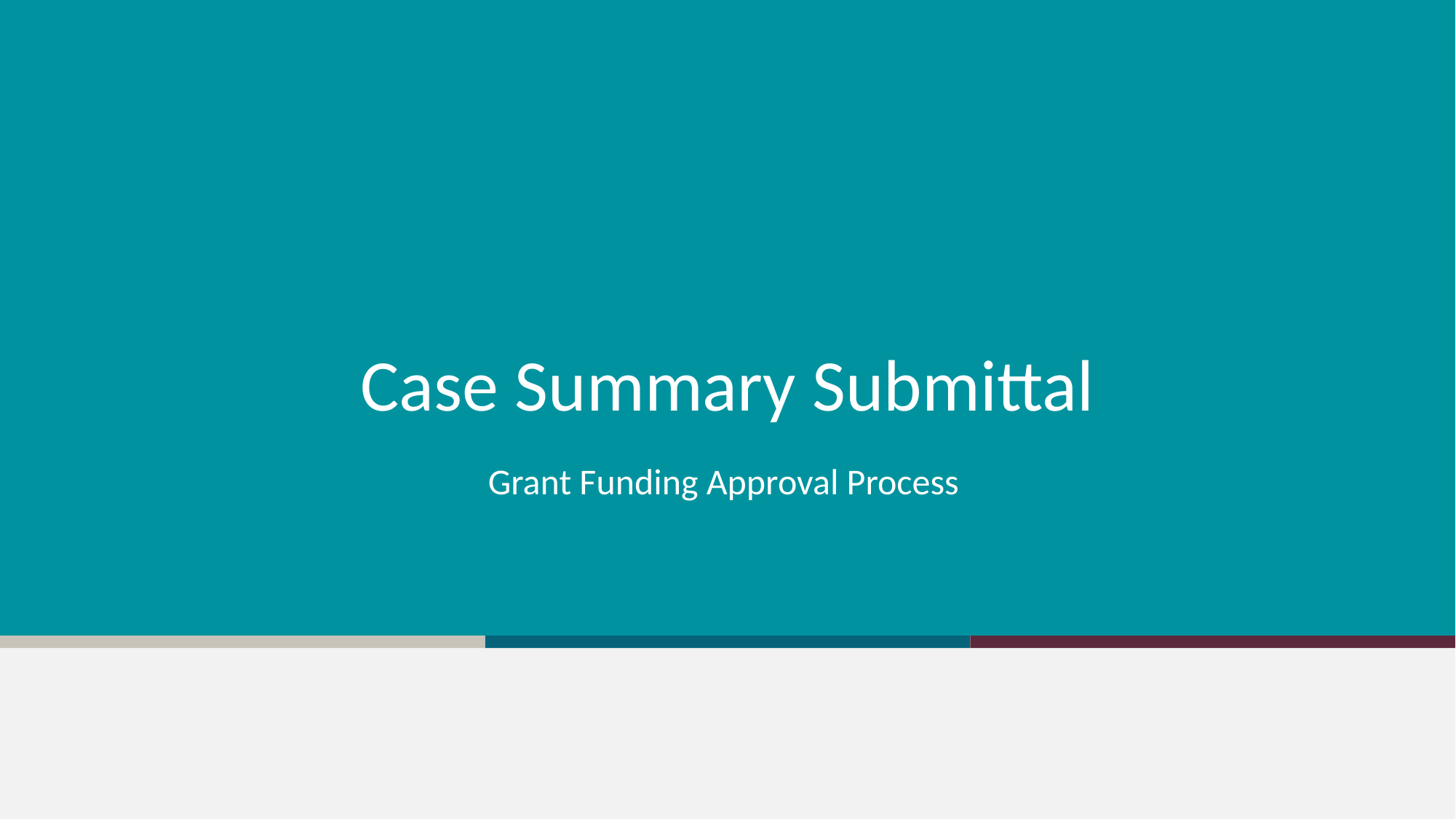

# Case Summary Submittal
Grant Funding Approval Process